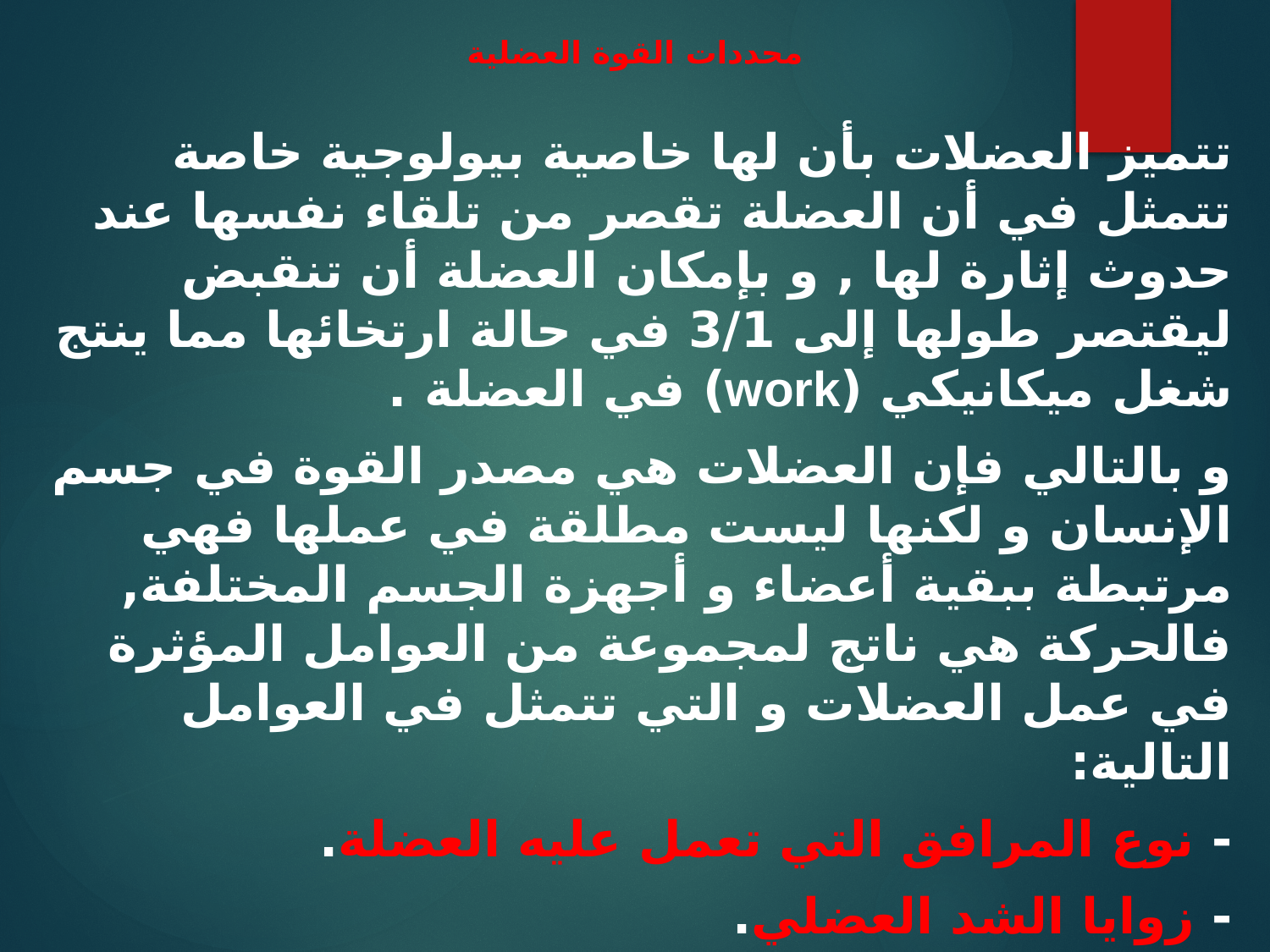

# محددات القوة العضلية
تتميز العضلات بأن لها خاصية بيولوجية خاصة تتمثل في أن العضلة تقصر من تلقاء نفسها عند حدوث إثارة لها , و بإمكان العضلة أن تنقبض ليقتصر طولها إلى 3/1 في حالة ارتخائها مما ينتج شغل ميكانيكي (work) في العضلة .
و بالتالي فإن العضلات هي مصدر القوة في جسم الإنسان و لكنها ليست مطلقة في عملها فهي مرتبطة ببقية أعضاء و أجهزة الجسم المختلفة, فالحركة هي ناتج لمجموعة من العوامل المؤثرة في عمل العضلات و التي تتمثل في العوامل التالية:
- نوع المرافق التي تعمل عليه العضلة.
- زوايا الشد العضلي.
- مساحة المقطع الفيزيولوجي للعضلة .
- اتجاه الألياف العضلية: المقصود بها اتجاه عمل الألياف الموجودة بالعضلة إما طولية أو عرضية, حيث أن العضلات ذات الألياف العرضية تنتج قوة أكبر من العضلة ذات الألياف الطولية.